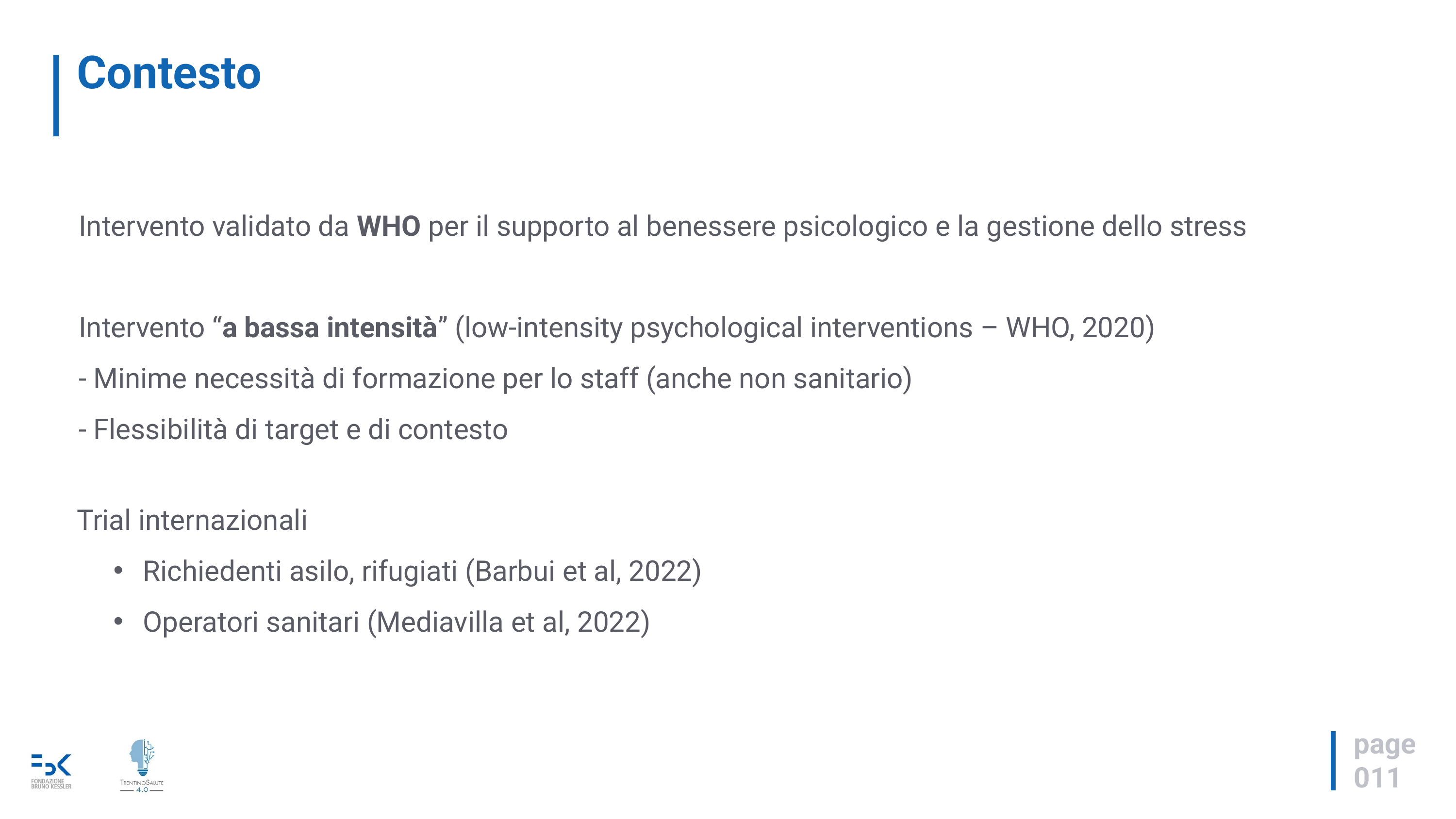

# Contesto
Intervento validato da WHO per il supporto al benessere psicologico e la gestione dello stress

Intervento “a bassa intensità” (low-intensity psychological interventions – WHO, 2020)
- Minime necessità di formazione per lo staff (anche non sanitario)
- Flessibilità di target e di contesto
Trial internazionali
 Richiedenti asilo, rifugiati (Barbui et al, 2022)
 Operatori sanitari (Mediavilla et al, 2022)
page
011